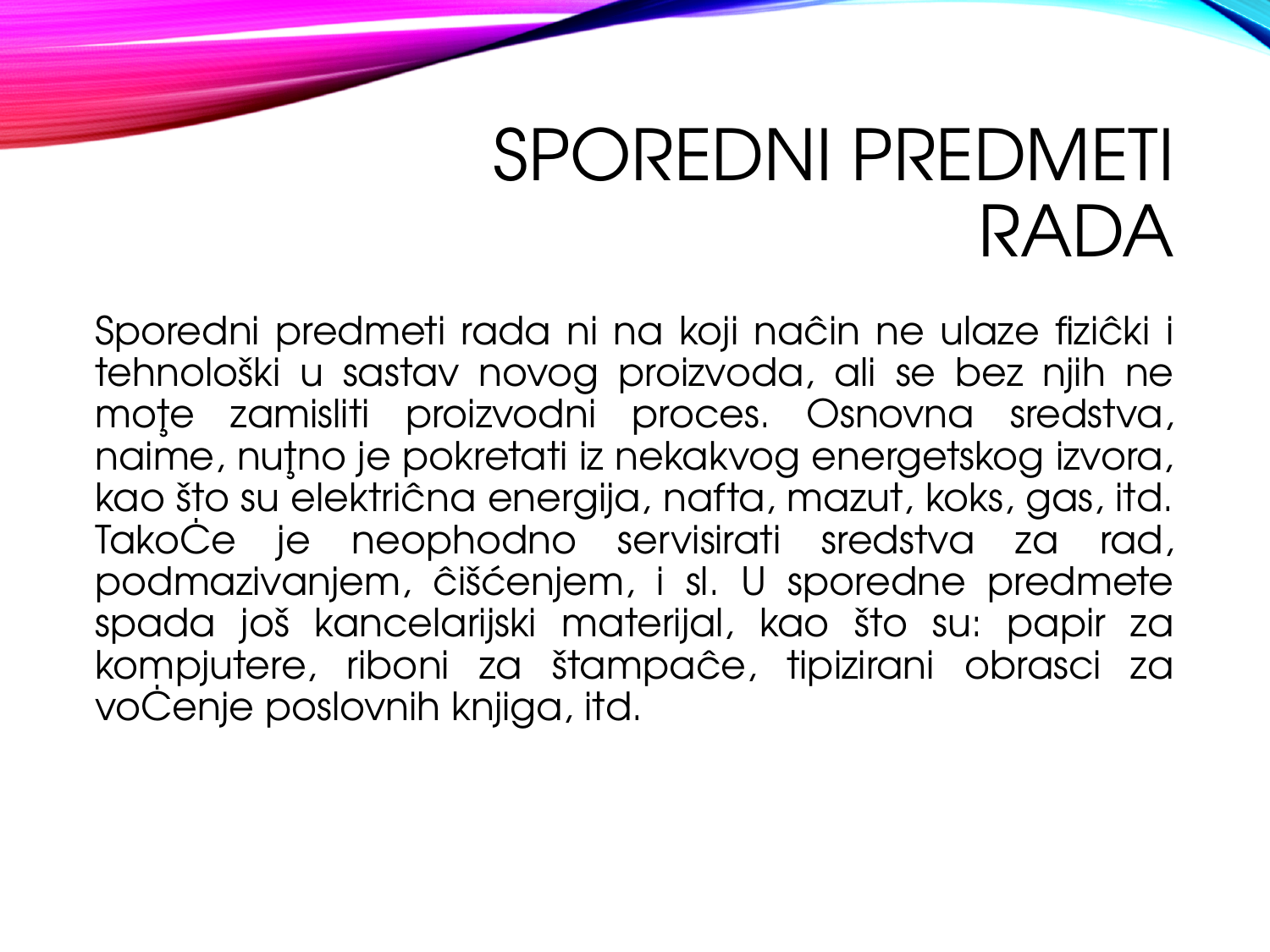

# Sporedni predmeti rada
Sporedni predmeti rada ni na koji naĉin ne ulaze fiziĉki i tehnološki u sastav novog proizvoda, ali se bez njih ne moţe zamisliti proizvodni proces. Osnovna sredstva, naime, nuţno je pokretati iz nekakvog energetskog izvora, kao što su elektriĉna energija, nafta, mazut, koks, gas, itd. TakoĊe je neophodno servisirati sredstva za rad, podmazivanjem, ĉišćenjem, i sl. U sporedne predmete spada još kancelarijski materijal, kao što su: papir za kompjutere, riboni za štampaĉe, tipizirani obrasci za voĊenje poslovnih knjiga, itd.